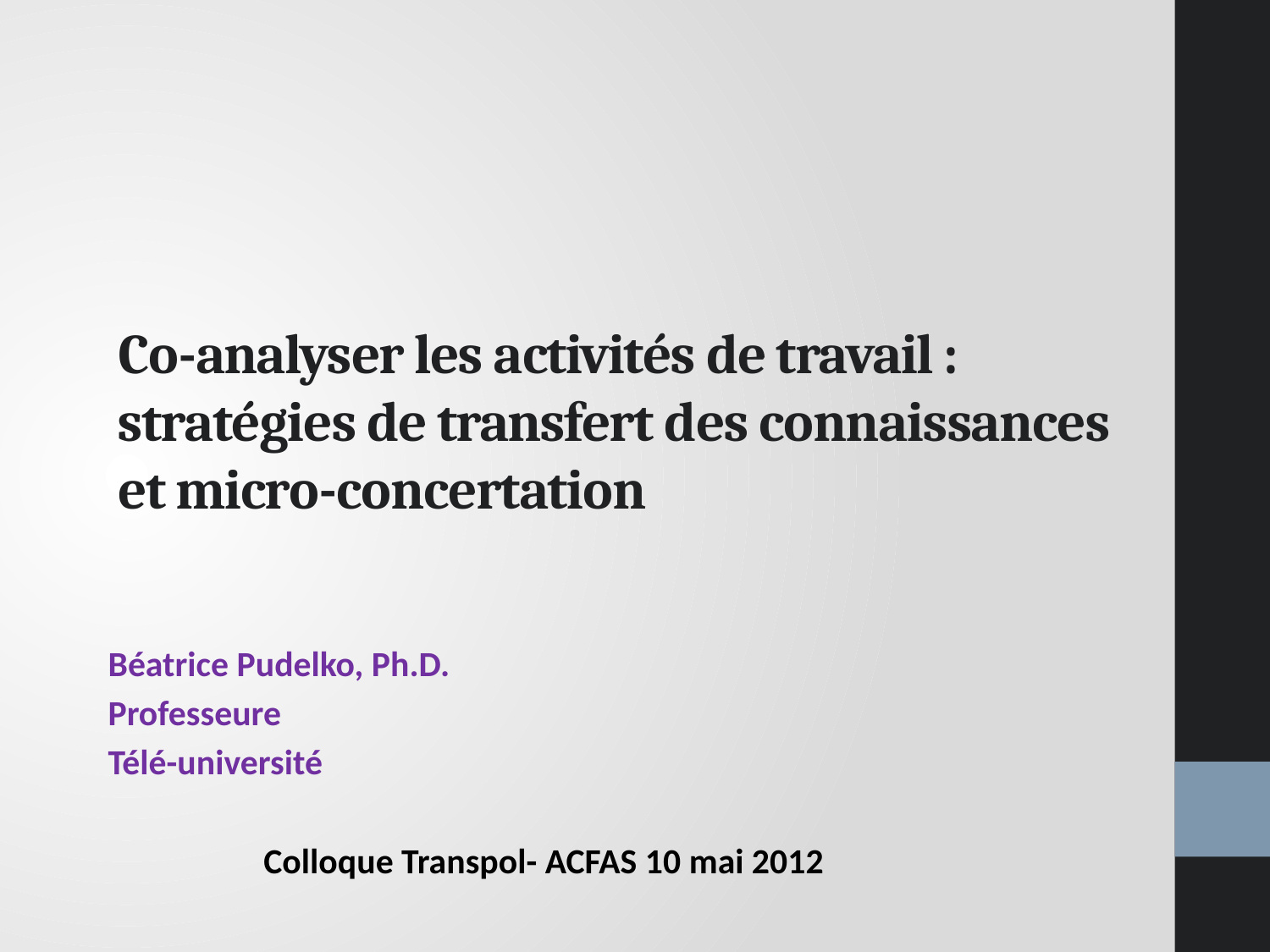

# Co-analyser les activités de travail : stratégies de transfert des connaissances et micro-concertation
Béatrice Pudelko, Ph.D.
Professeure
Télé-université

Colloque Transpol- ACFAS 10 mai 2012